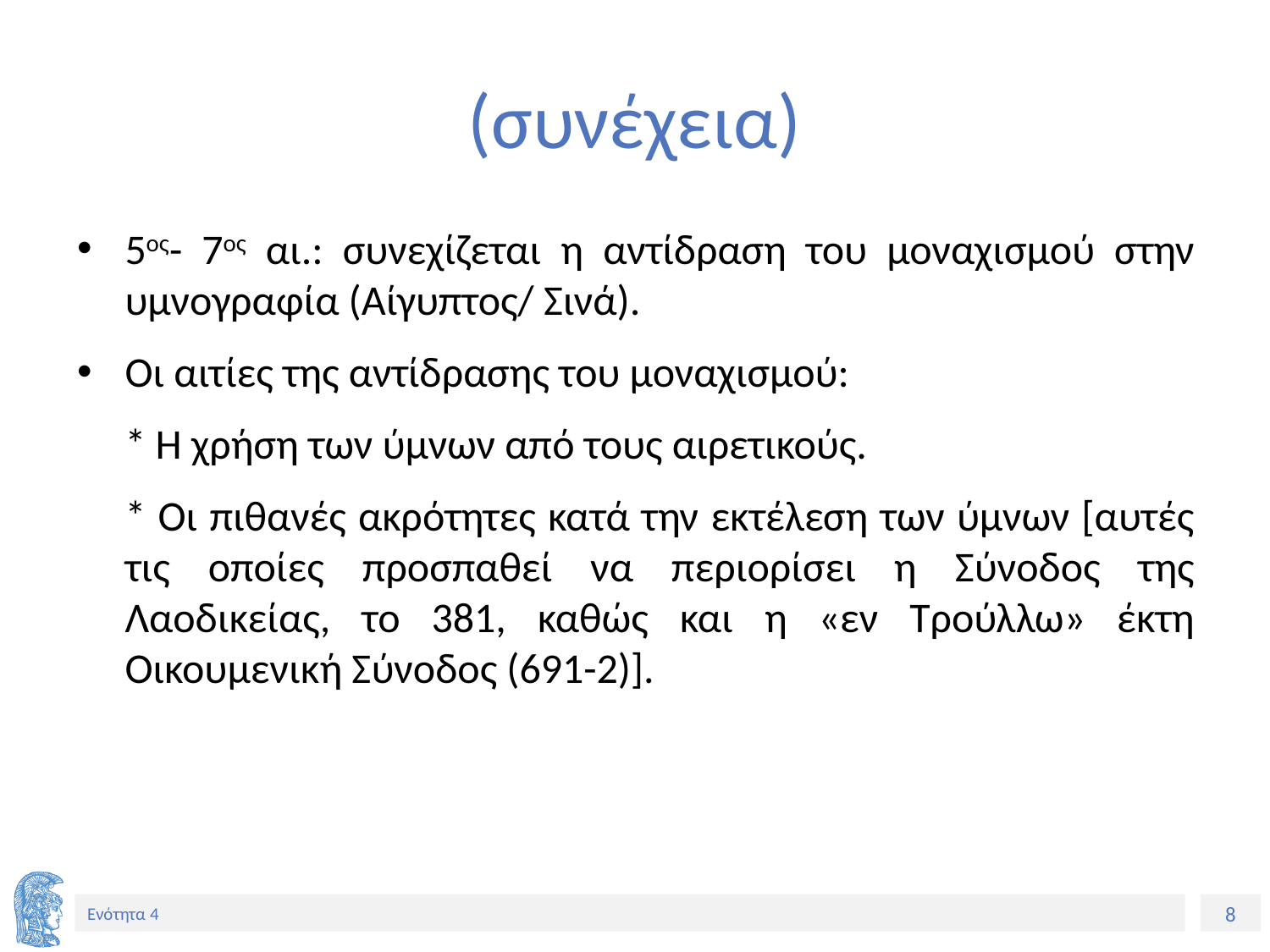

# (συνέχεια)
5ος- 7ος αι.: συνεχίζεται η αντίδραση του μοναχισμού στην υμνογραφία (Αίγυπτος/ Σινά).
Οι αιτίες της αντίδρασης του μοναχισμού:
	* Η χρήση των ύμνων από τους αιρετικούς.
	* Οι πιθανές ακρότητες κατά την εκτέλεση των ύμνων [αυτές τις οποίες προσπαθεί να περιορίσει η Σύνοδος της Λαοδικείας, το 381, καθώς και η «εν Τρούλλω» έκτη Οικουμενική Σύνοδος (691-2)].